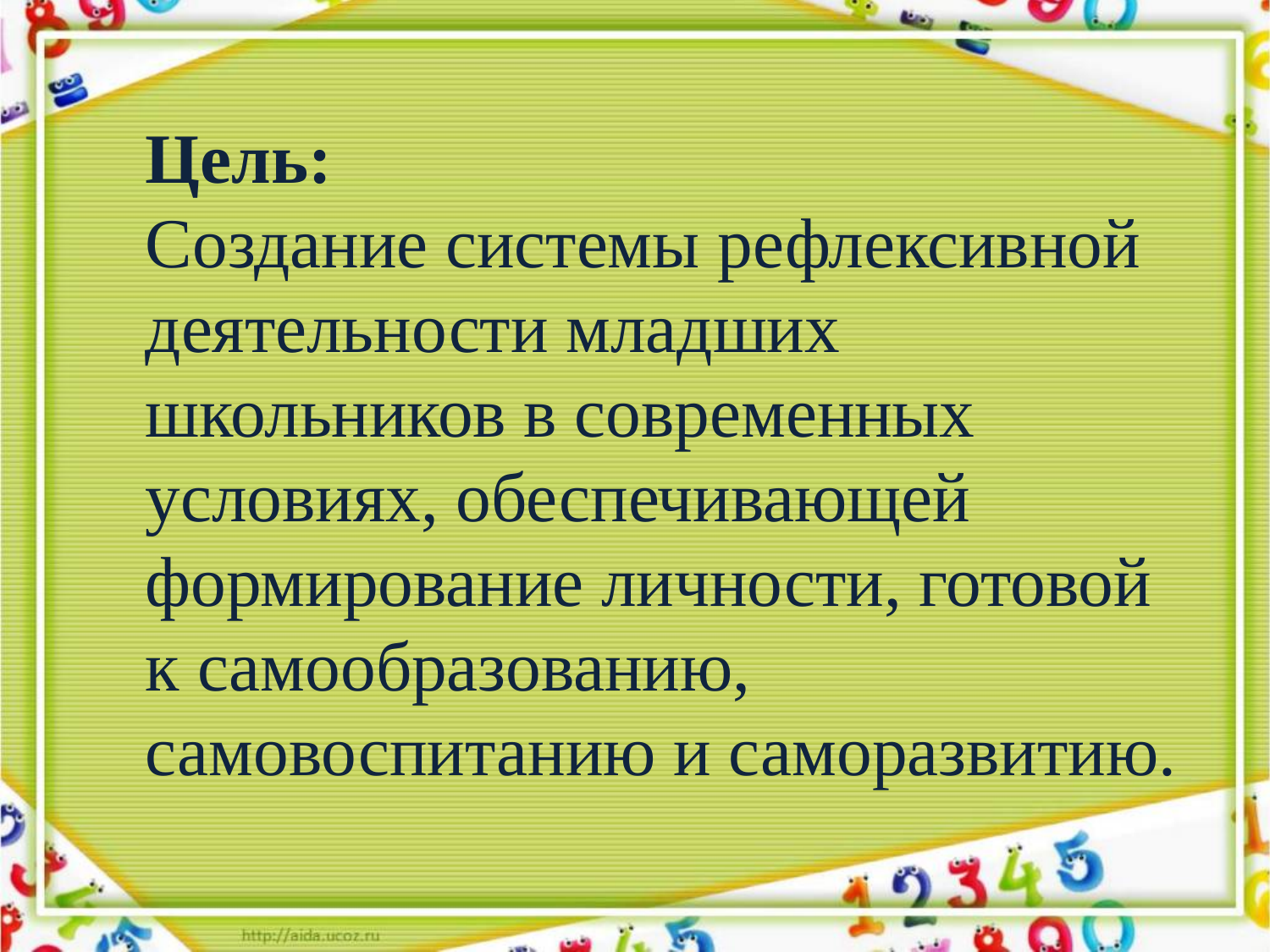

Цель:
Создание системы рефлексивной деятельности младших школьников в современных условиях, обеспечивающей формирование личности, готовой к самообразованию, самовоспитанию и саморазвитию.